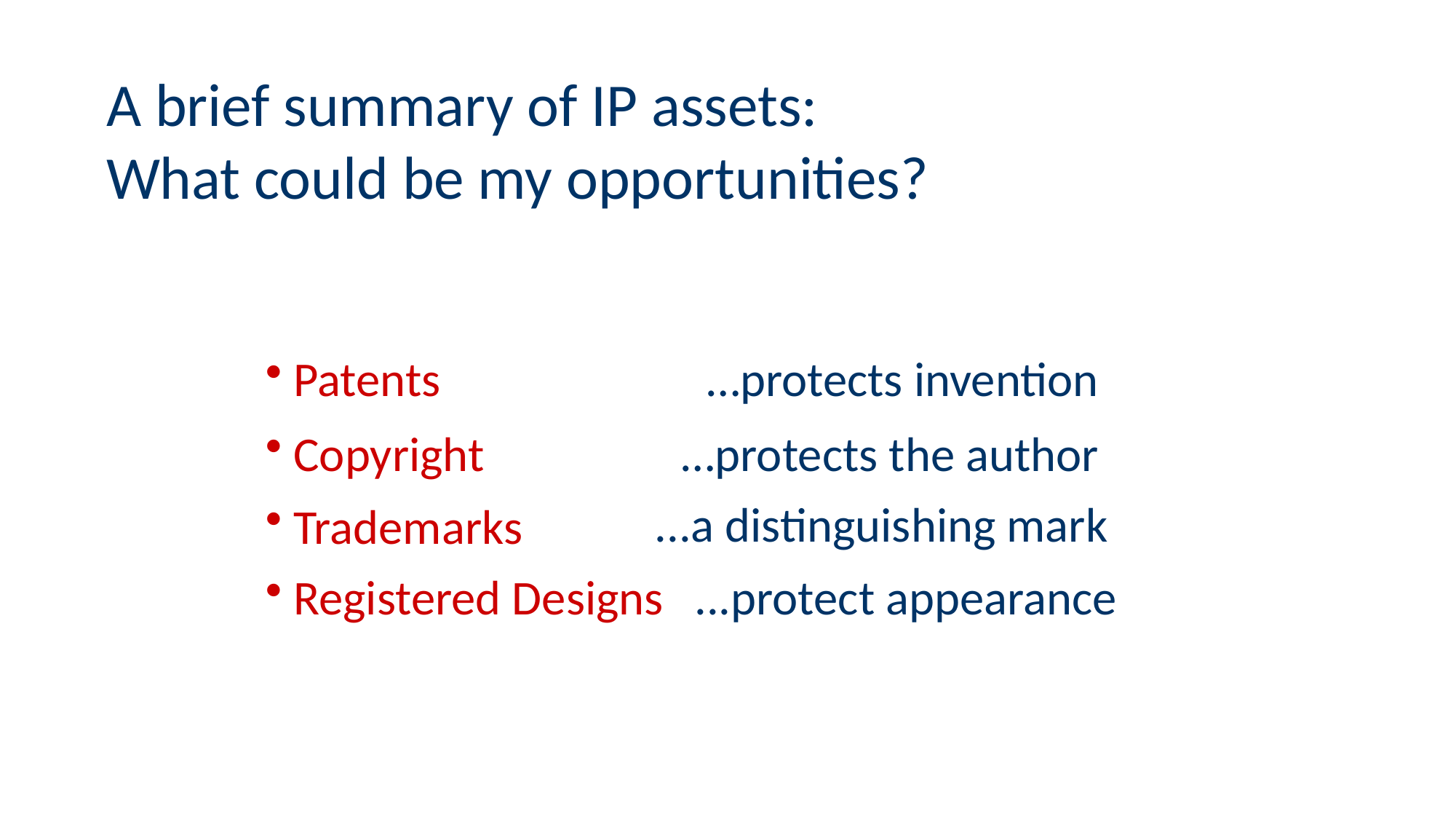

A brief summary of IP assets: What could be my opportunities?
 Patents
…protects invention
 Copyright
…protects the author
...a distinguishing mark
 Trademarks
 Registered Designs
...protect appearance